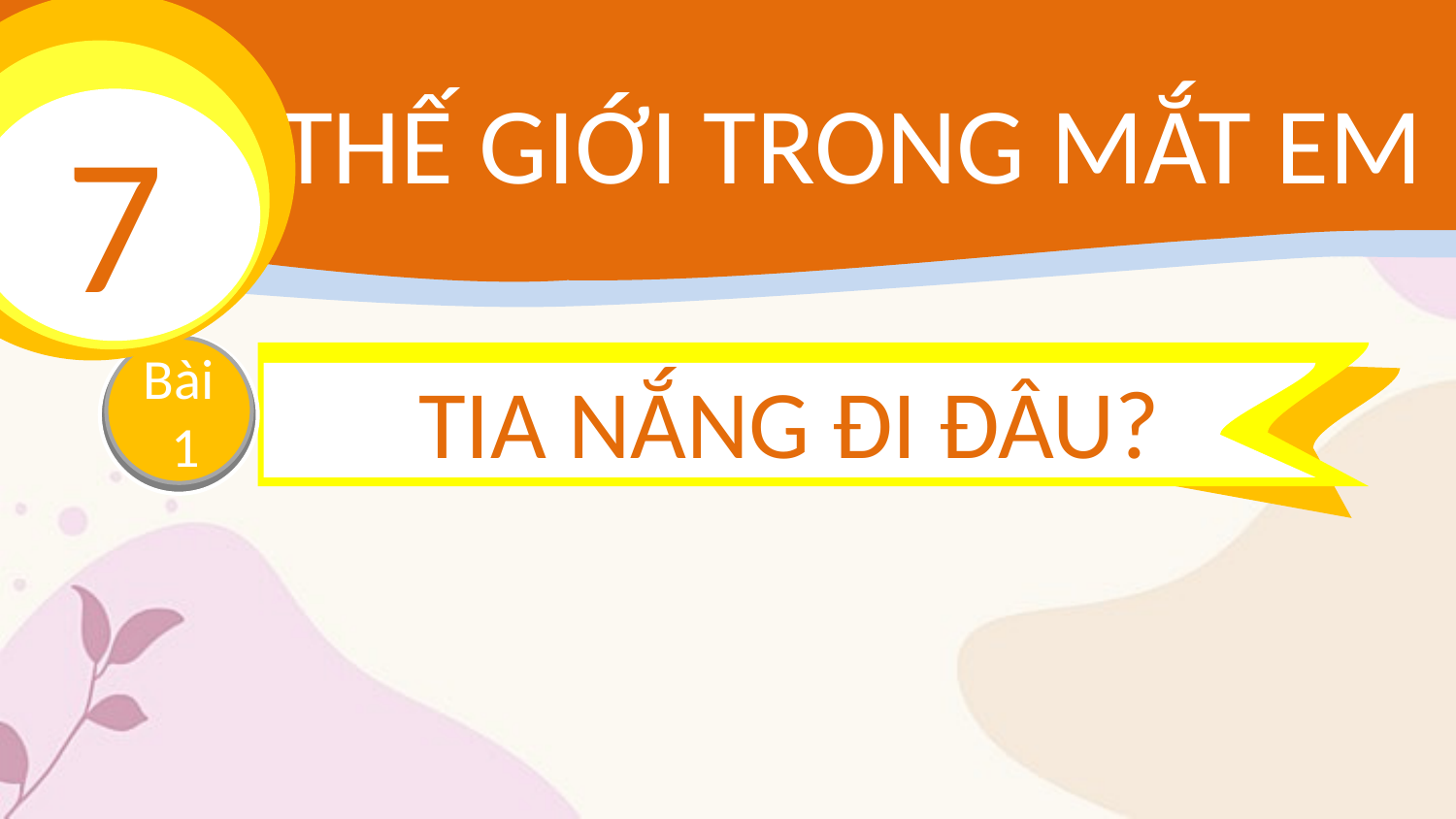

7

           THẾ GIỚI TRONG MẮT EM

Bài
 1

TIA NẮNG ĐI ĐÂU?
NẾU KHÔNG MAY BỊ LẠC